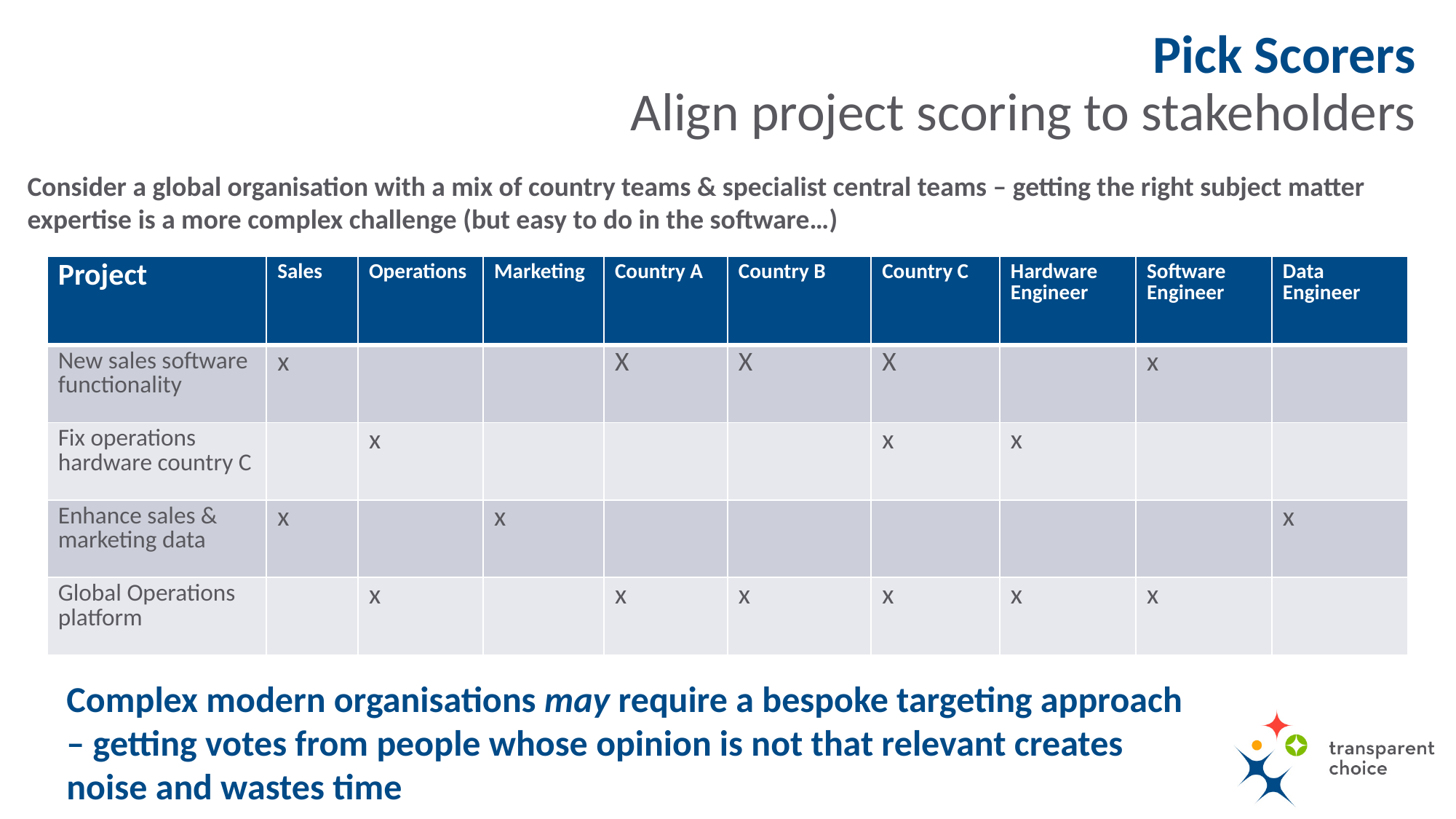

# Pick Scorers Align project scoring to stakeholders
Consider a global organisation with a mix of country teams & specialist central teams – getting the right subject matter expertise is a more complex challenge (but easy to do in the software…)
| Project | Sales | Operations | Marketing | Country A | Country B | Country C | Hardware Engineer | Software Engineer | Data Engineer |
| --- | --- | --- | --- | --- | --- | --- | --- | --- | --- |
| New sales software functionality | x |  |  | X | X | X |  | x |  |
| Fix operations hardware country C |  | x |  |  |  | x | x |  |  |
| Enhance sales & marketing data | x |  | x |  |  |  |  |  | x |
| Global Operations platform |  | x |  | x | x | x | x | x |  |
Complex modern organisations may require a bespoke targeting approach – getting votes from people whose opinion is not that relevant creates noise and wastes time